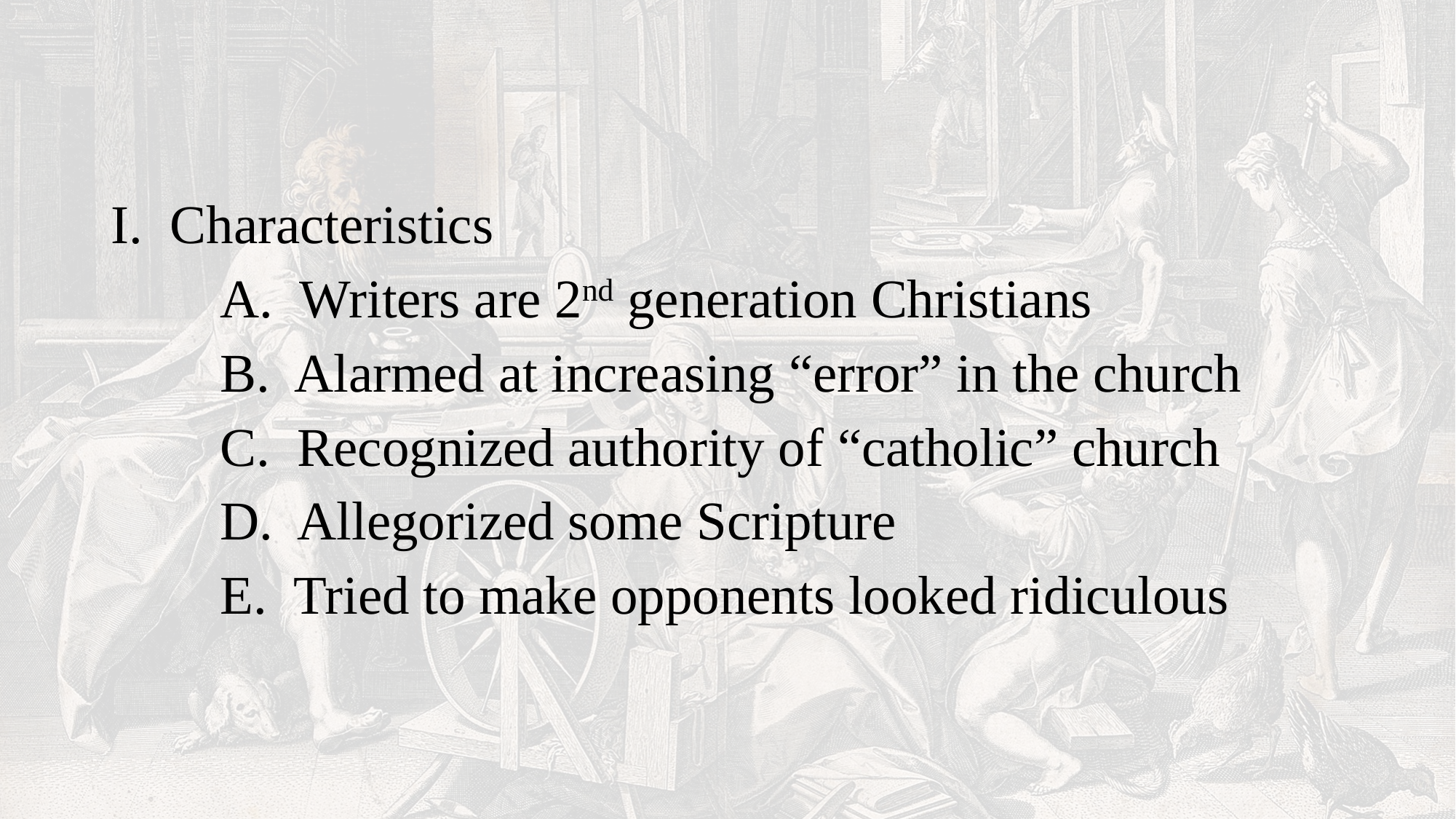

I.  Characteristics
		A.  Writers are 2nd generation Christians
		B.  Alarmed at increasing “error” in the church
		C.  Recognized authority of “catholic” church
		D.  Allegorized some Scripture
		E.  Tried to make opponents looked ridiculous